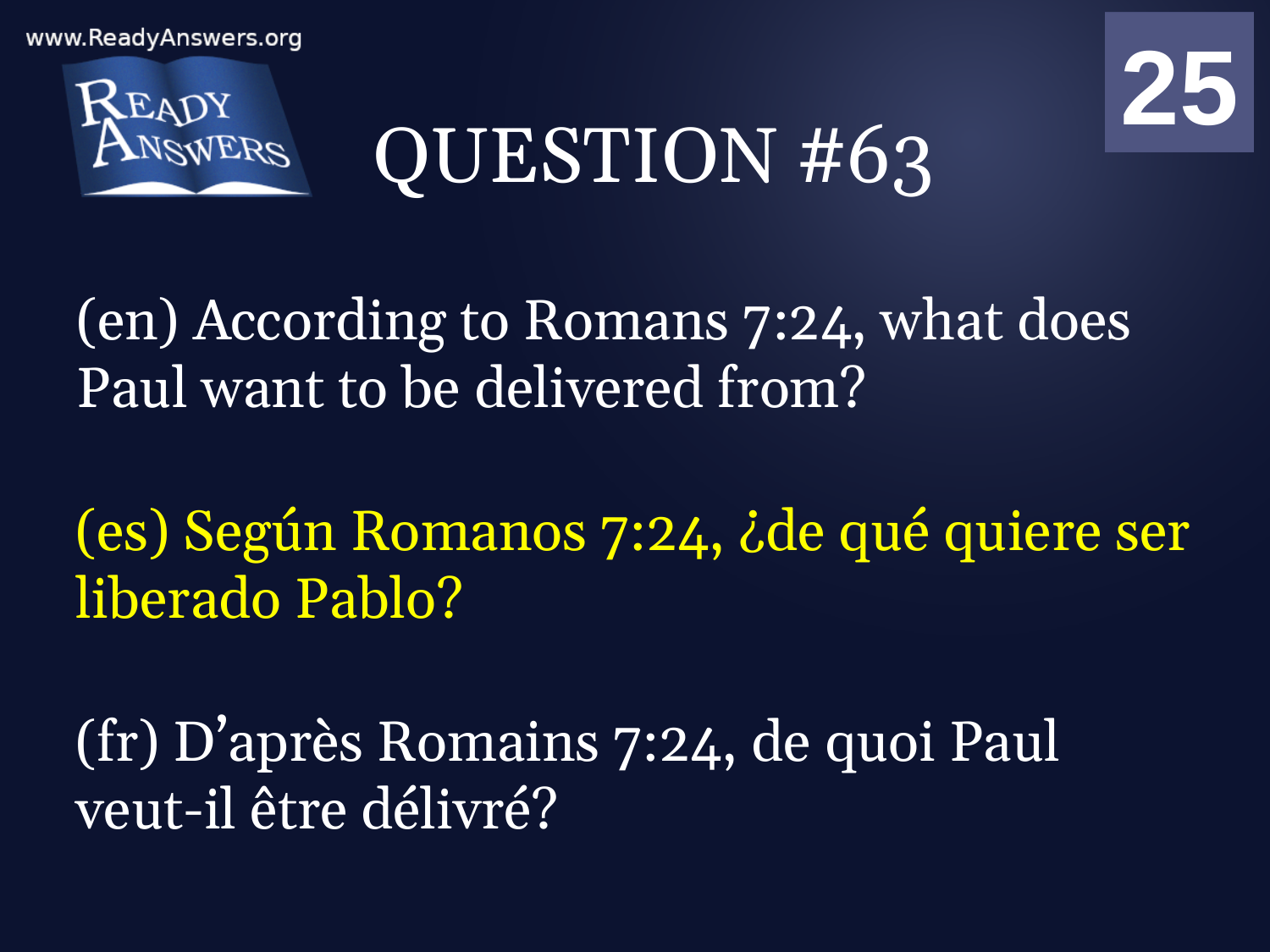

01
02
03
04
05
06
07
08
09
10
11
12
13
14
15
16
17
18
19
20
21
22
23
24
25
00
# QUESTION #63
(en) According to Romans 7:24, what does Paul want to be delivered from?
(es) Según Romanos 7:24, ¿de qué quiere ser liberado Pablo?
(fr) D’après Romains 7:24, de quoi Paul veut-il être délivré?